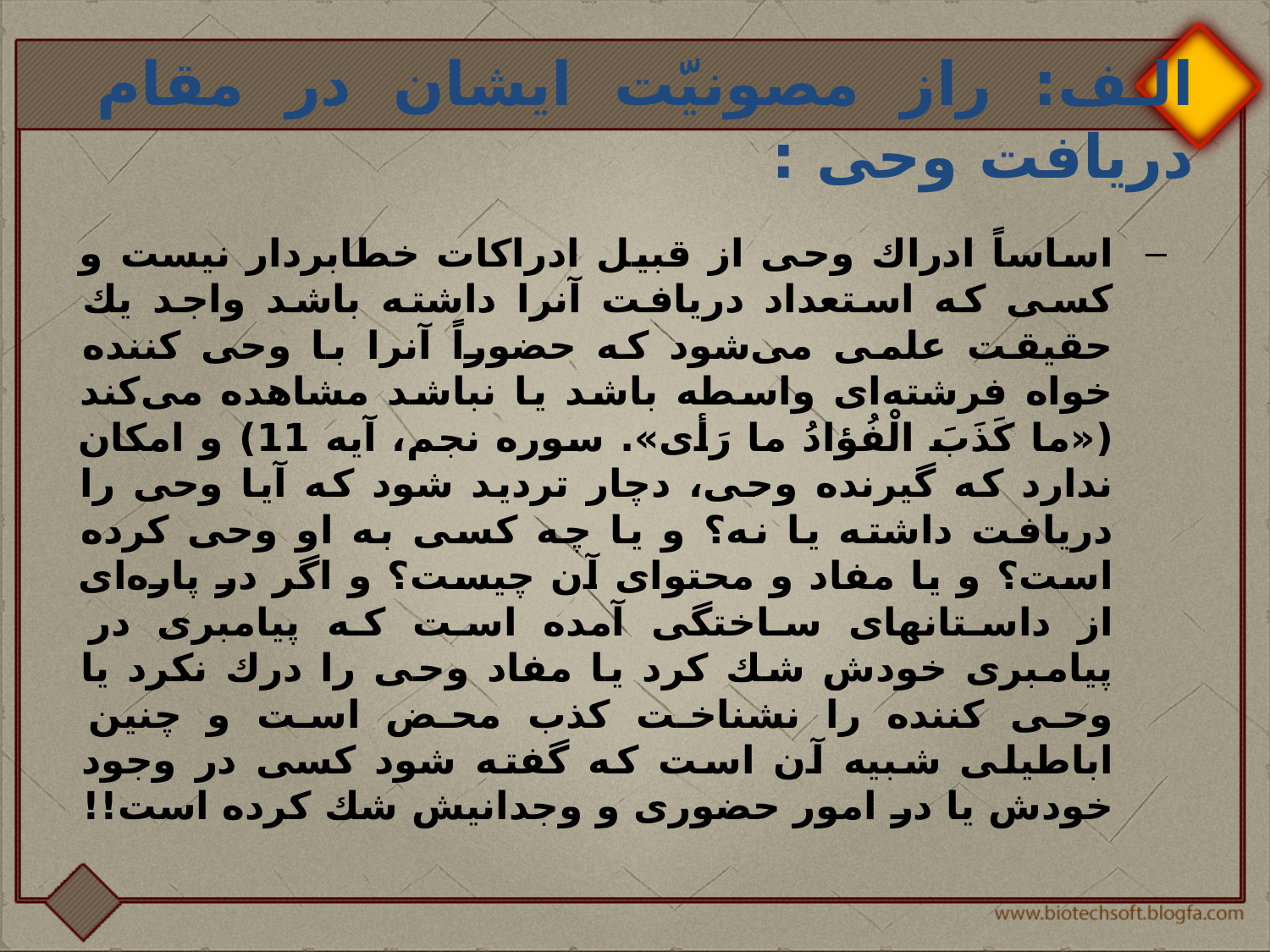

# الف: راز مصونيّت ايشان در مقام دريافت وحى :
اساساً ادراك وحى از قبيل ادراكات خطابردار نيست و كسى كه استعداد دريافت آنرا داشته باشد واجد يك حقيقت علمى مى‌شود كه حضوراً آنرا با وحى كننده خواه فرشته‌اى واسطه باشد يا نباشد مشاهده مى‌كند («ما كَذَبَ الْفُؤادُ ما رَأى». سوره نجم، آيه 11) و امكان ندارد كه گيرنده وحى، دچار ترديد شود كه آيا وحى را دريافت داشته يا نه؟ و يا چه كسى به او وحى كرده است؟ و يا مفاد و محتواى آن چيست؟ و اگر در پاره‌اى از داستانهاى ساختگى آمده است كه پيامبرى در پيامبرى خودش شك كرد يا مفاد وحى را درك نكرد يا وحى كننده را نشناخت كذب محض است و چنين اباطيلى شبيه آن است كه گفته شود كسى در وجود خودش يا در امور حضورى و وجدانيش شك كرده است!!